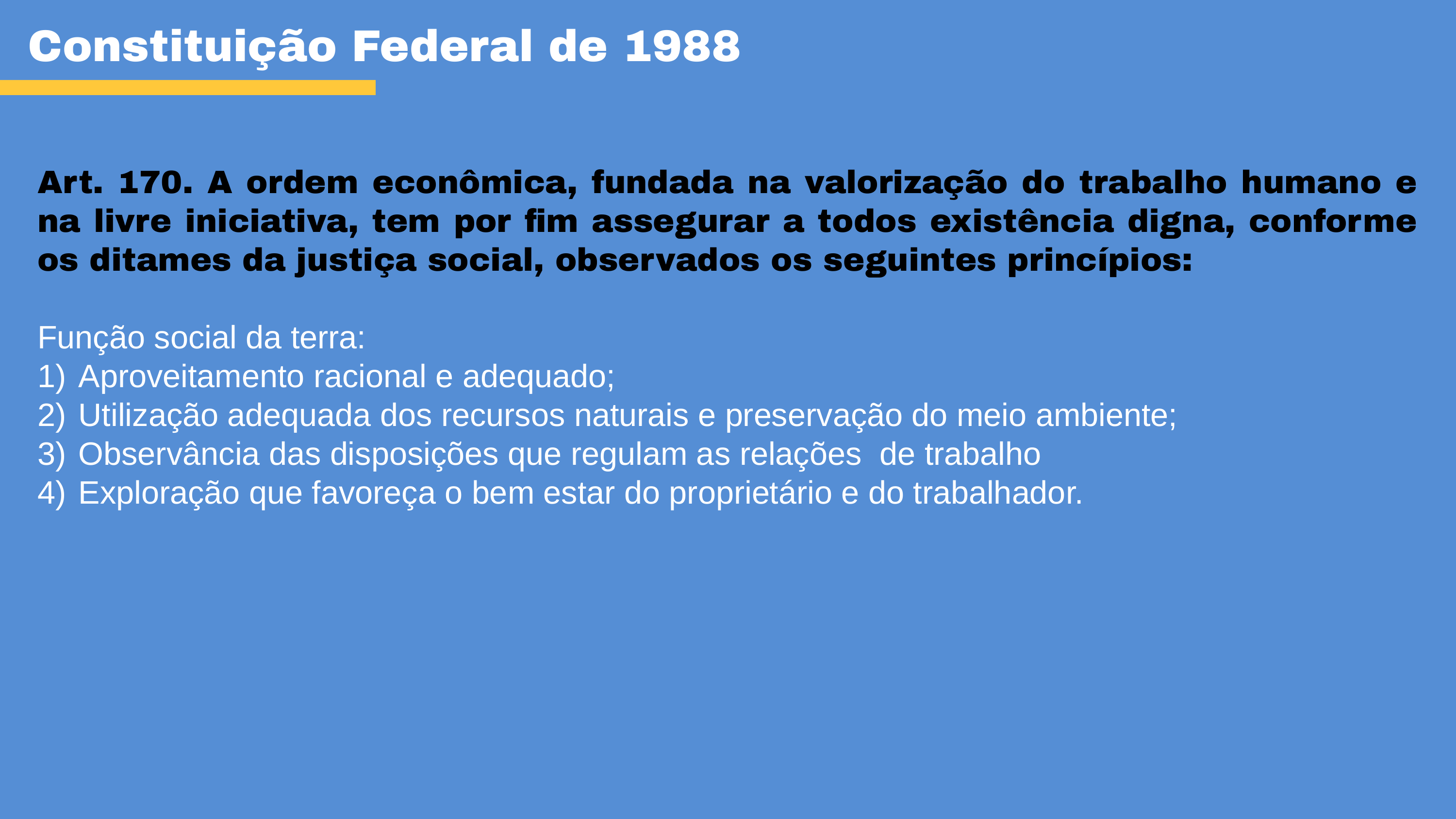

Constituição Federal de 1988

Art. 170. A ordem econômica, fundada na valorização do trabalho humano e na livre iniciativa, tem por fim assegurar a todos existência digna, conforme os ditames da justiça social, observados os seguintes princípios:

Função social da terra:
Aproveitamento racional e adequado;
Utilização adequada dos recursos naturais e preservação do meio ambiente;
Observância das disposições que regulam as relações  de trabalho
Exploração que favoreça o bem estar do proprietário e do trabalhador.